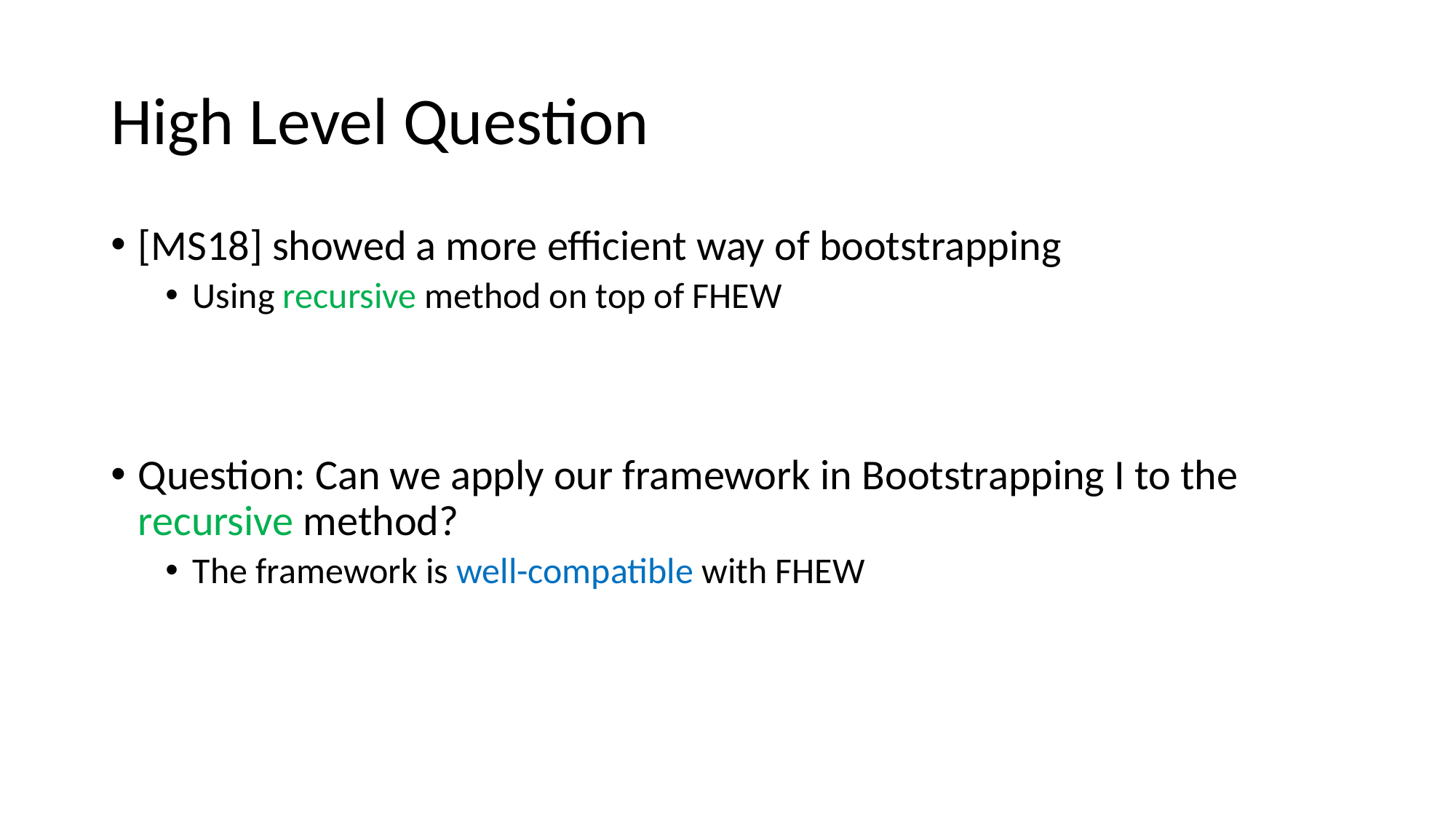

# High Level Question
[MS18] showed a more efficient way of bootstrapping
Using recursive method on top of FHEW

Question: Can we apply our framework in Bootstrapping I to the recursive method?
The framework is well-compatible with FHEW